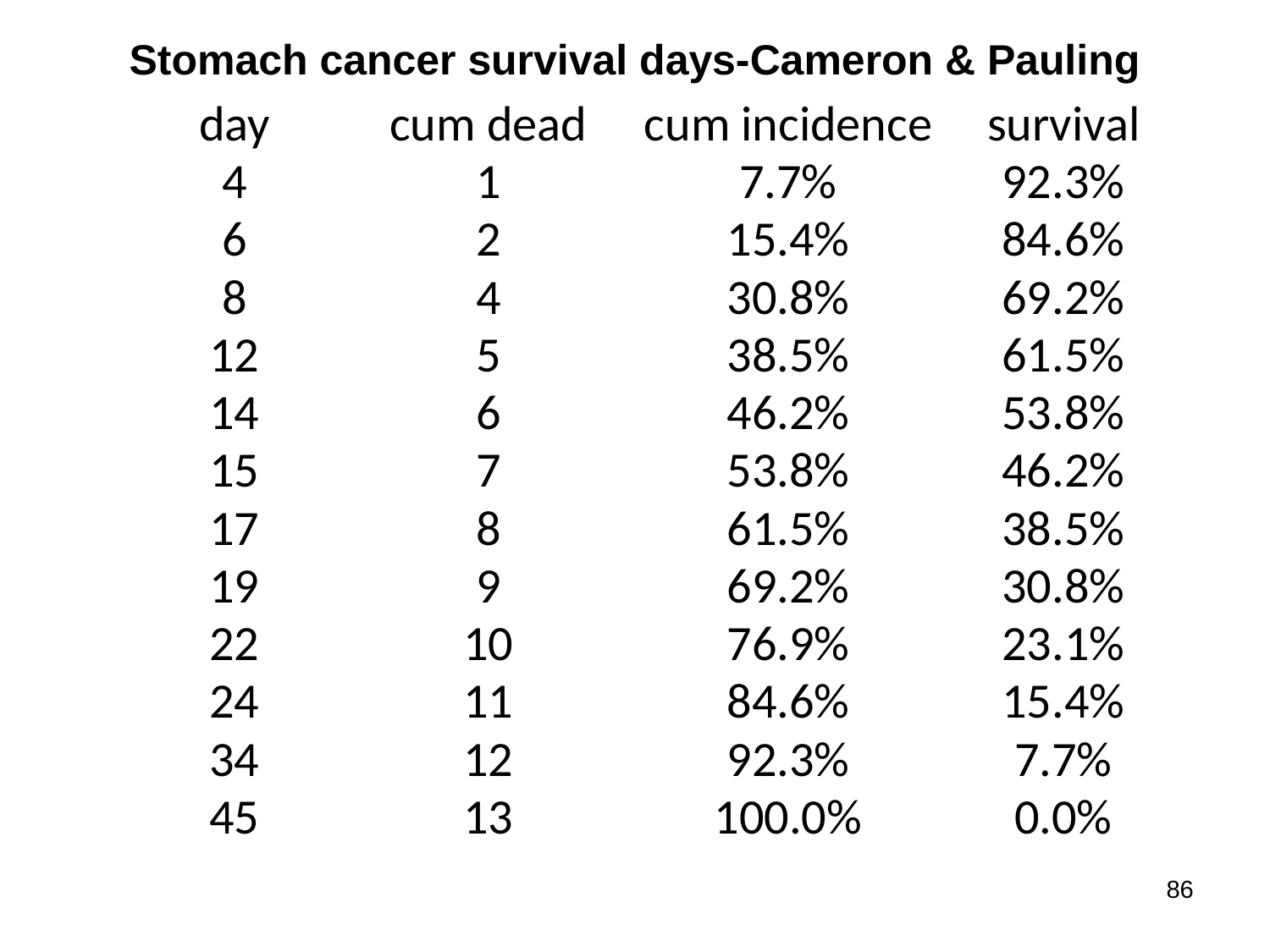

Stomach cancer survival days-Cameron & Pauling

| day | cum dead | cum incidence | survival |
| --- | --- | --- | --- |
| 4 | 1 | 7.7% | 92.3% |
| 6 | 2 | 15.4% | 84.6% |
| 8 | 4 | 30.8% | 69.2% |
| 12 | 5 | 38.5% | 61.5% |
| 14 | 6 | 46.2% | 53.8% |
| 15 | 7 | 53.8% | 46.2% |
| 17 | 8 | 61.5% | 38.5% |
| 19 | 9 | 69.2% | 30.8% |
| 22 | 10 | 76.9% | 23.1% |
| 24 | 11 | 84.6% | 15.4% |
| 34 | 12 | 92.3% | 7.7% |
| 45 | 13 | 100.0% | 0.0% |
86